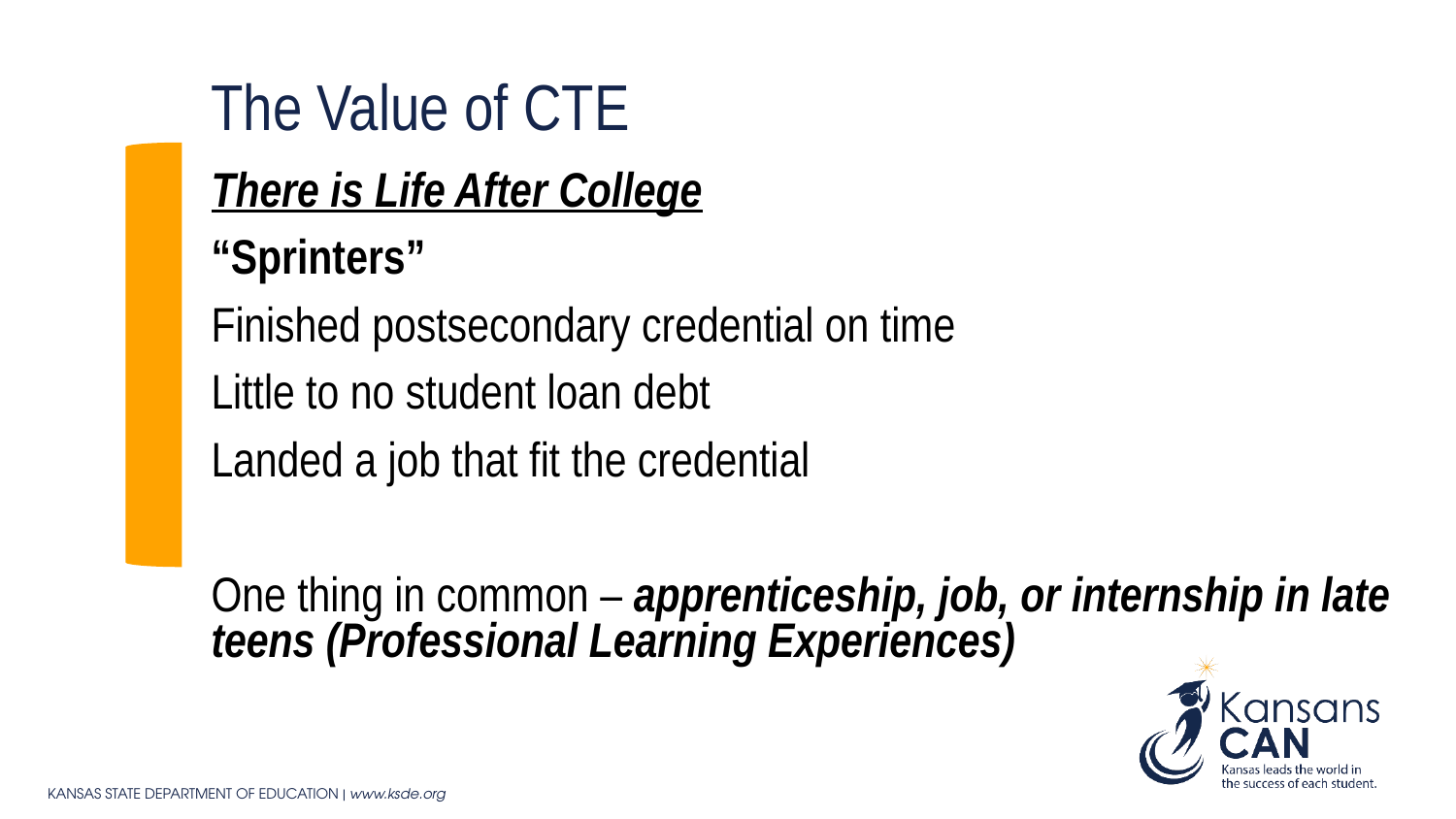

# The Value of CTE
There is Life After College
“Sprinters”
Finished postsecondary credential on time
Little to no student loan debt
Landed a job that fit the credential

One thing in common – apprenticeship, job, or internship in late teens (Professional Learning Experiences)